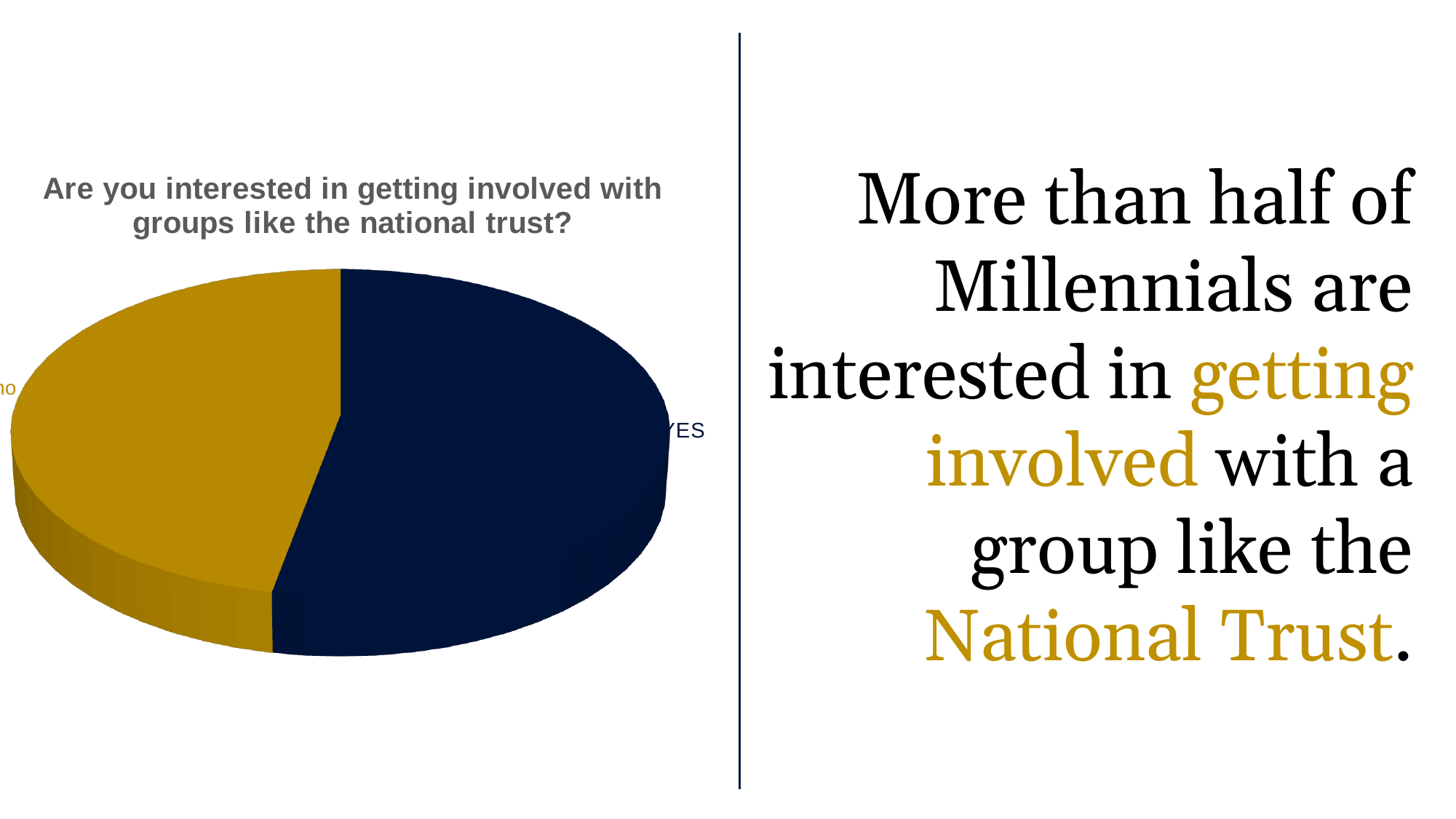

[unsupported chart]

More than half of Millennials are interested in getting involved with a group like the National Trust.